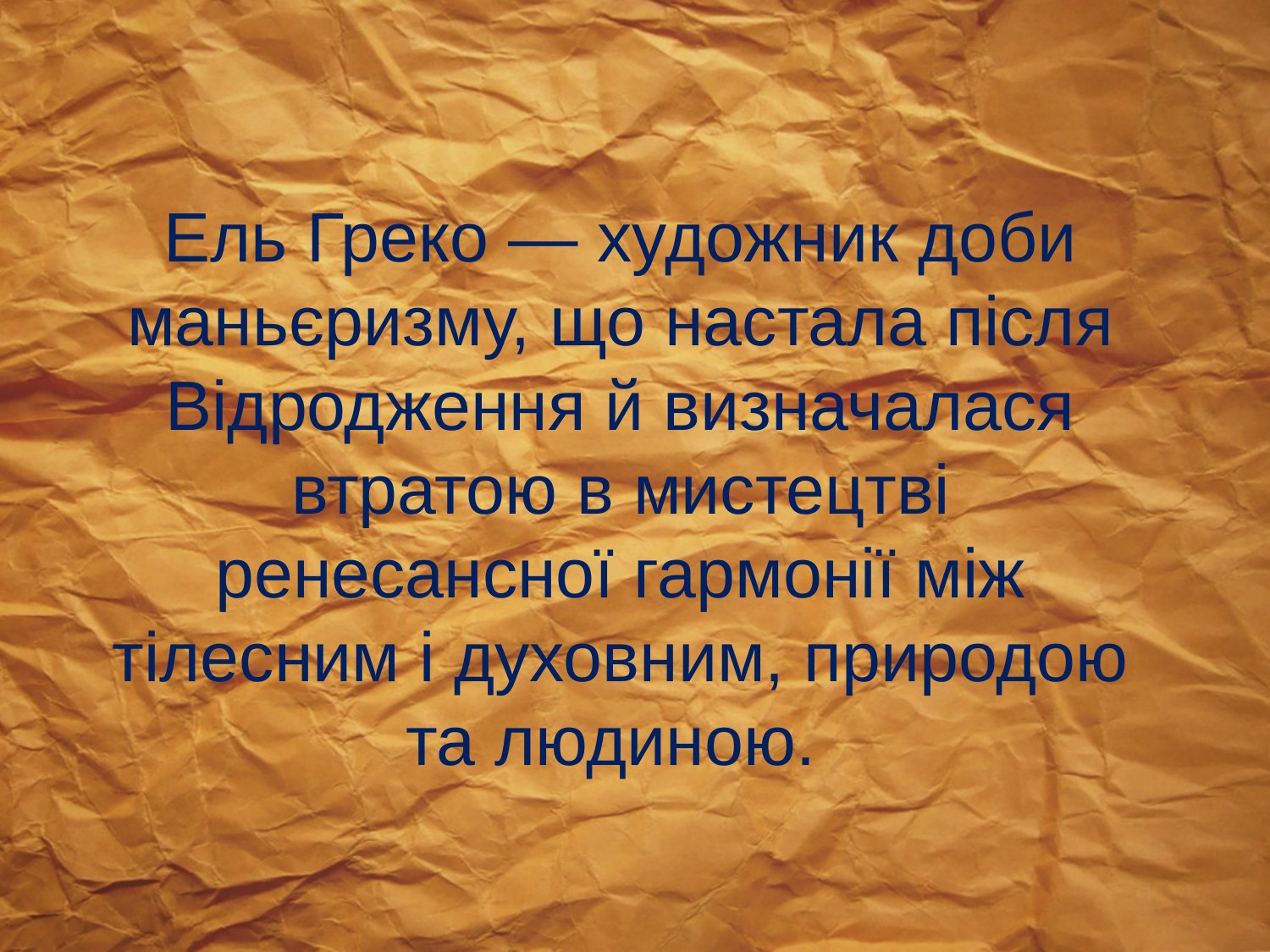

Ель Греко — художник доби маньєризму, що настала після Відродження й визначалася втратою в мистецтві ренесансної гармонії між тілесним і духовним, природою та людиною.